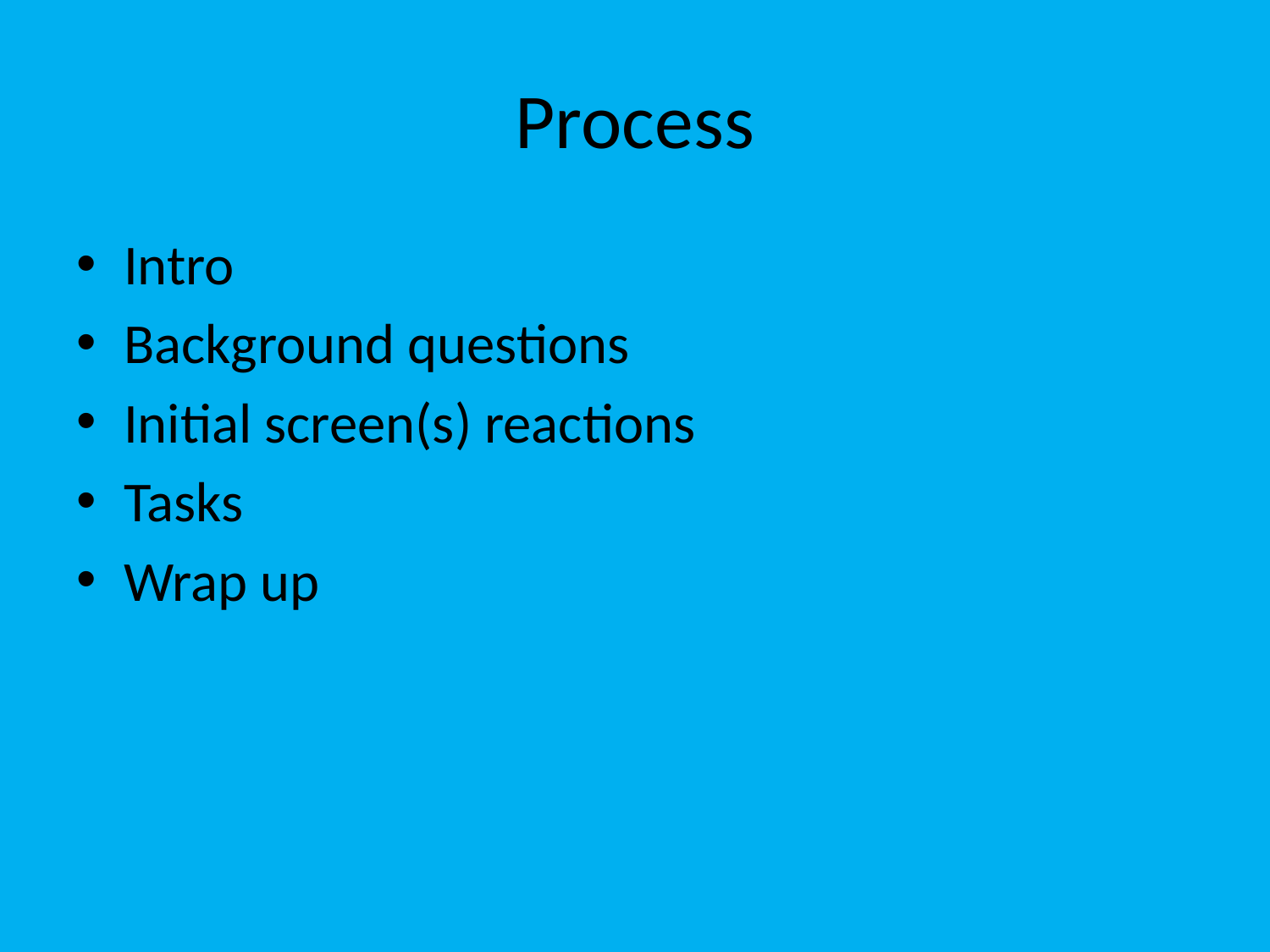

# Process
Intro
Background questions
Initial screen(s) reactions
Tasks
Wrap up